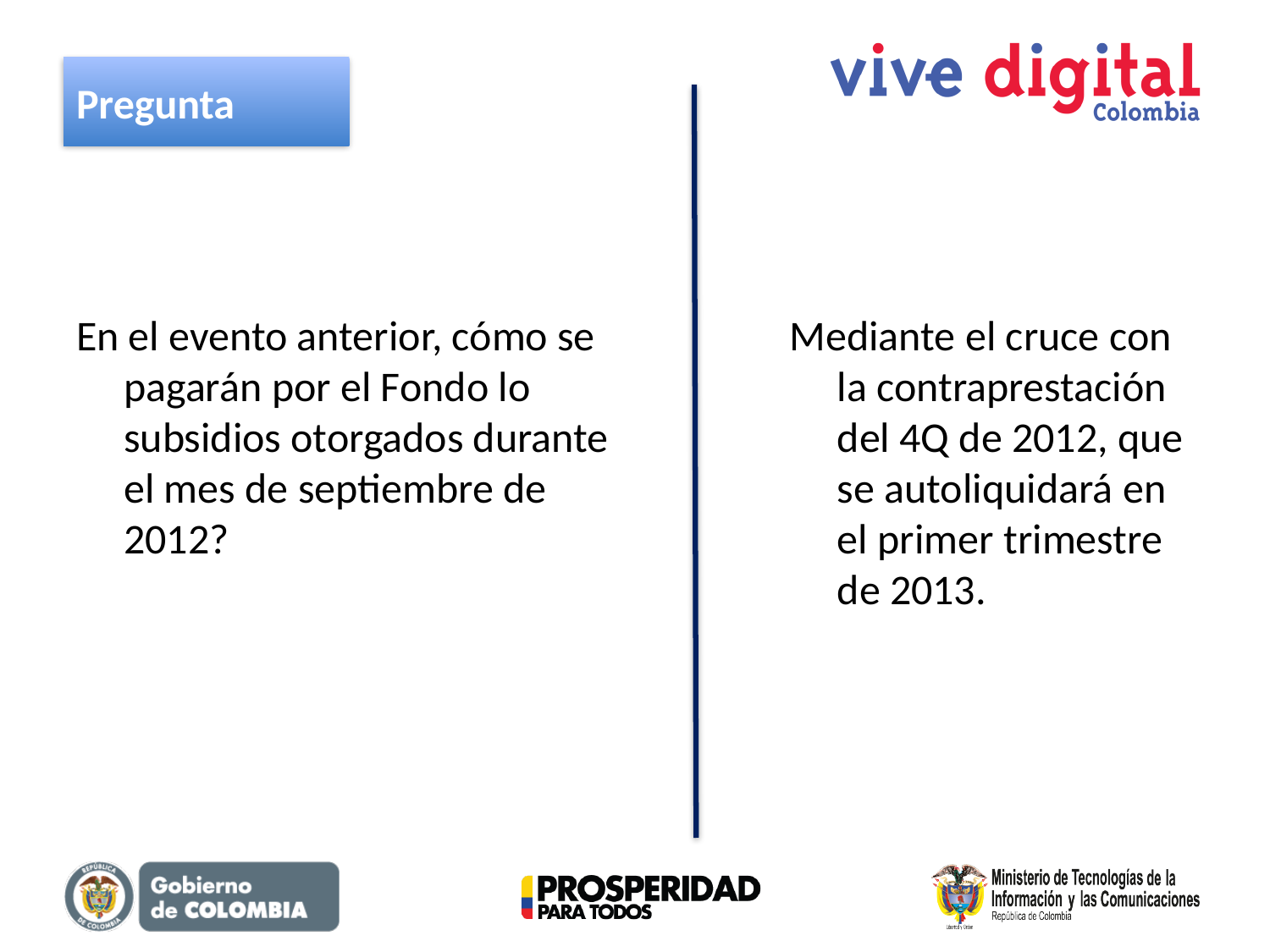

Pregunta
En el evento anterior, cómo se pagarán por el Fondo lo subsidios otorgados durante el mes de septiembre de 2012?

Mediante el cruce con la contraprestación del 4Q de 2012, que se autoliquidará en el primer trimestre de 2013.